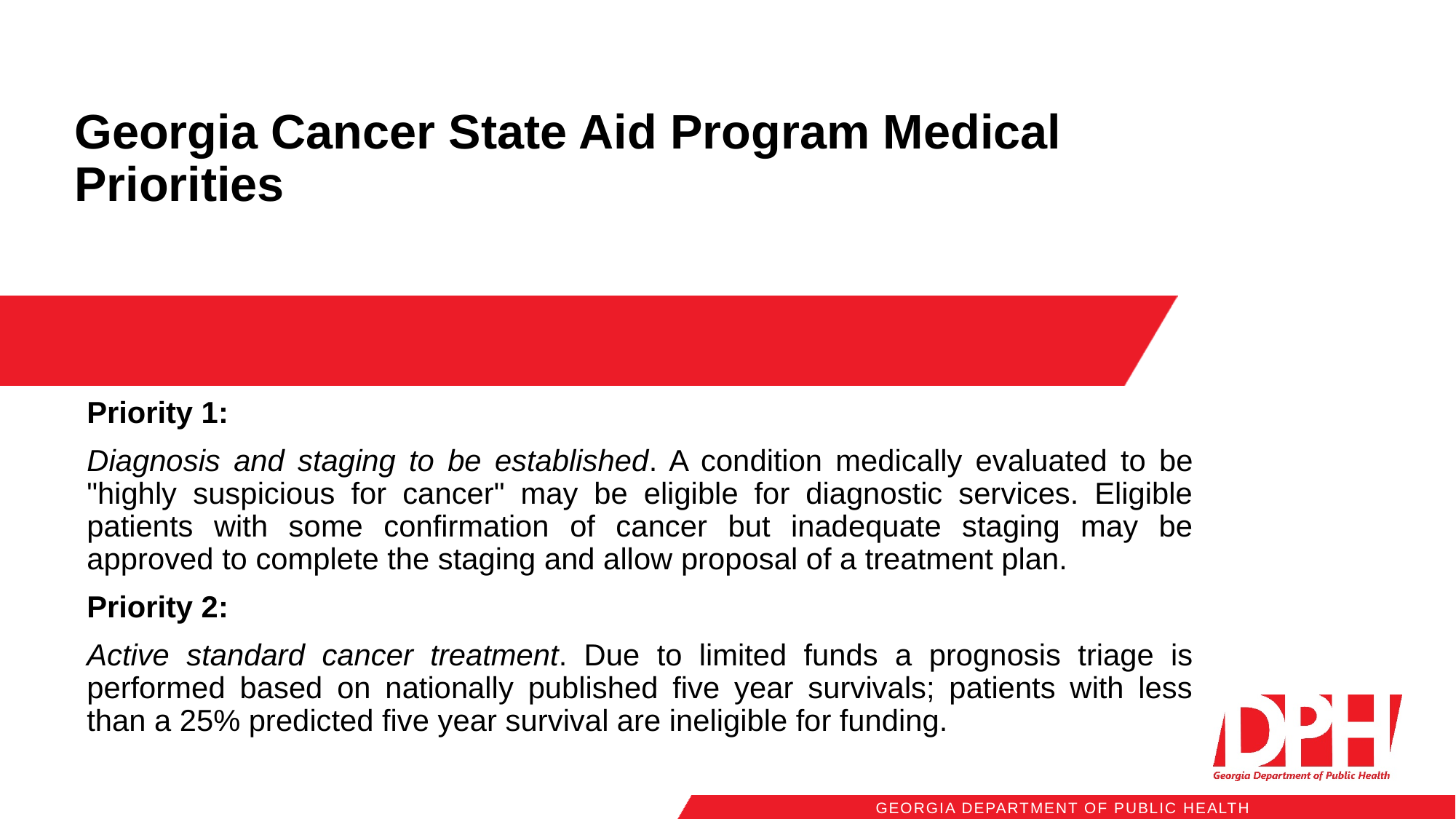

# Georgia Cancer State Aid Program Medical Priorities
Priority 1:
Diagnosis and staging to be established. A condition medically evaluated to be "highly suspicious for cancer" may be eligible for diagnostic services. Eligible patients with some confirmation of cancer but inadequate staging may be approved to complete the staging and allow proposal of a treatment plan.
Priority 2:
Active standard cancer treatment. Due to limited funds a prognosis triage is performed based on nationally published five year survivals; patients with less than a 25% predicted five year survival are ineligible for funding.